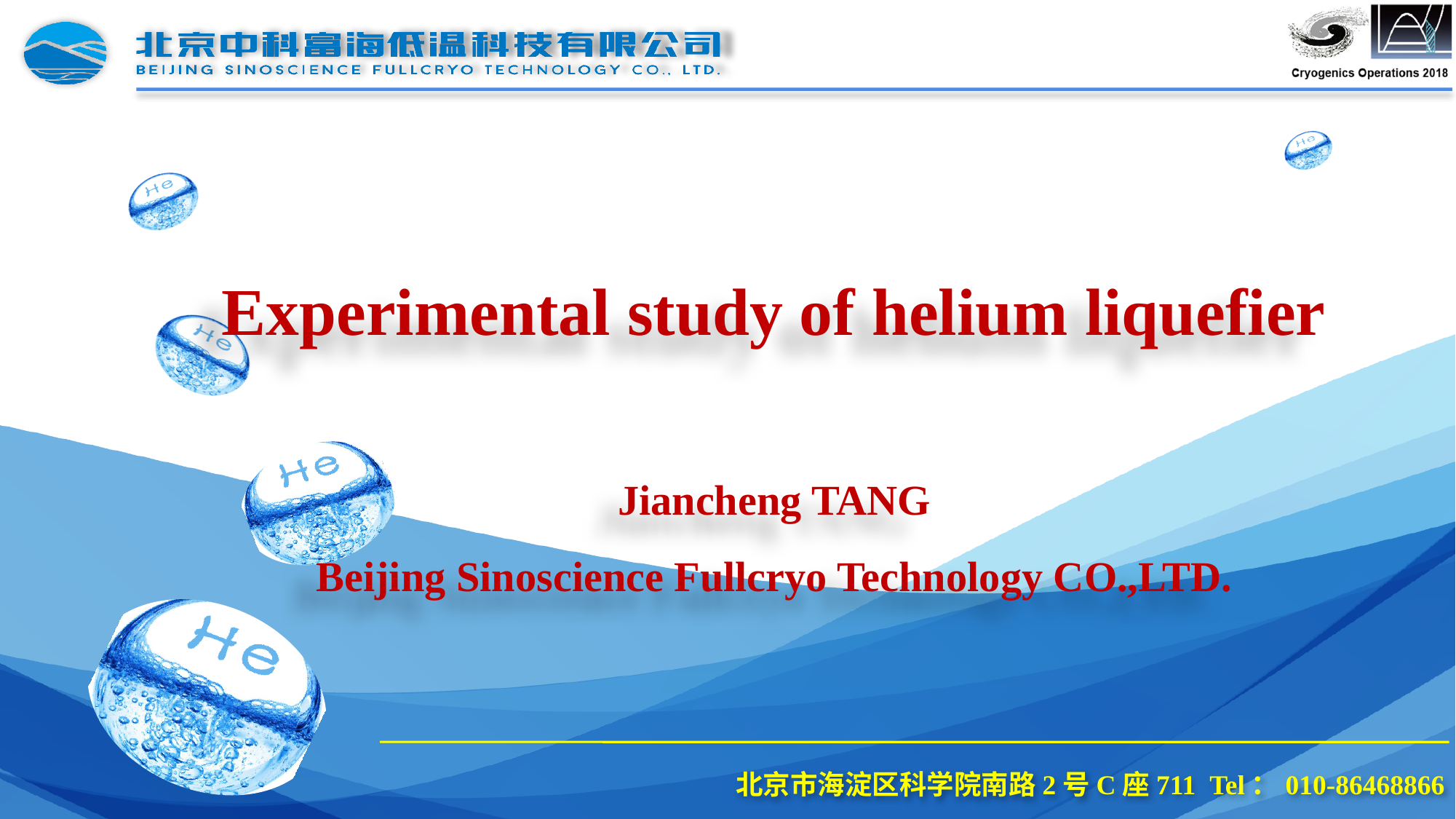

Experimental study of helium liquefier

Jiancheng TANG
Beijing Sinoscience Fullcryo Technology CO.,LTD.